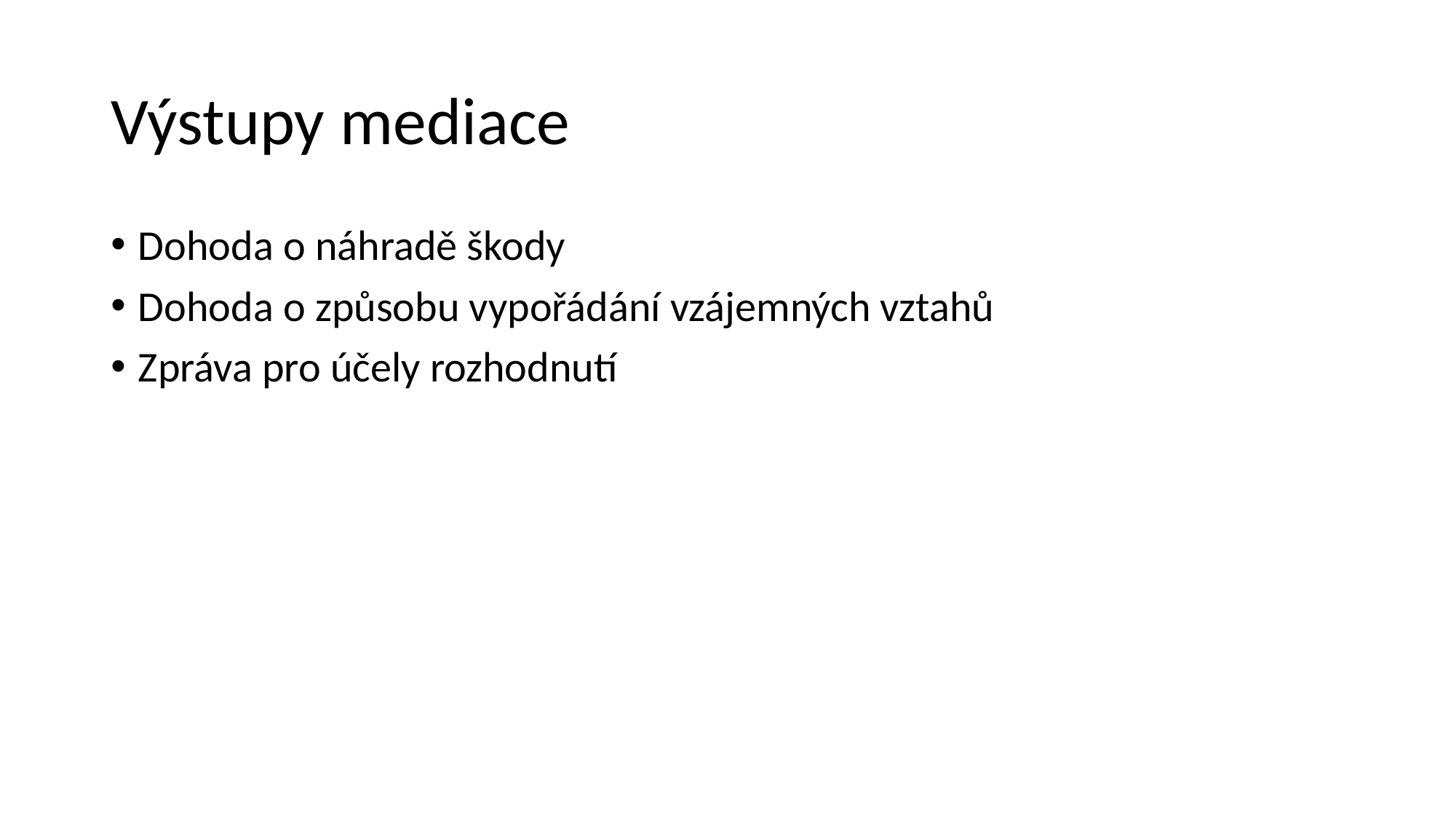

# Výstupy mediace
Dohoda o náhradě škody
Dohoda o způsobu vypořádání vzájemných vztahů
Zpráva pro účely rozhodnutí